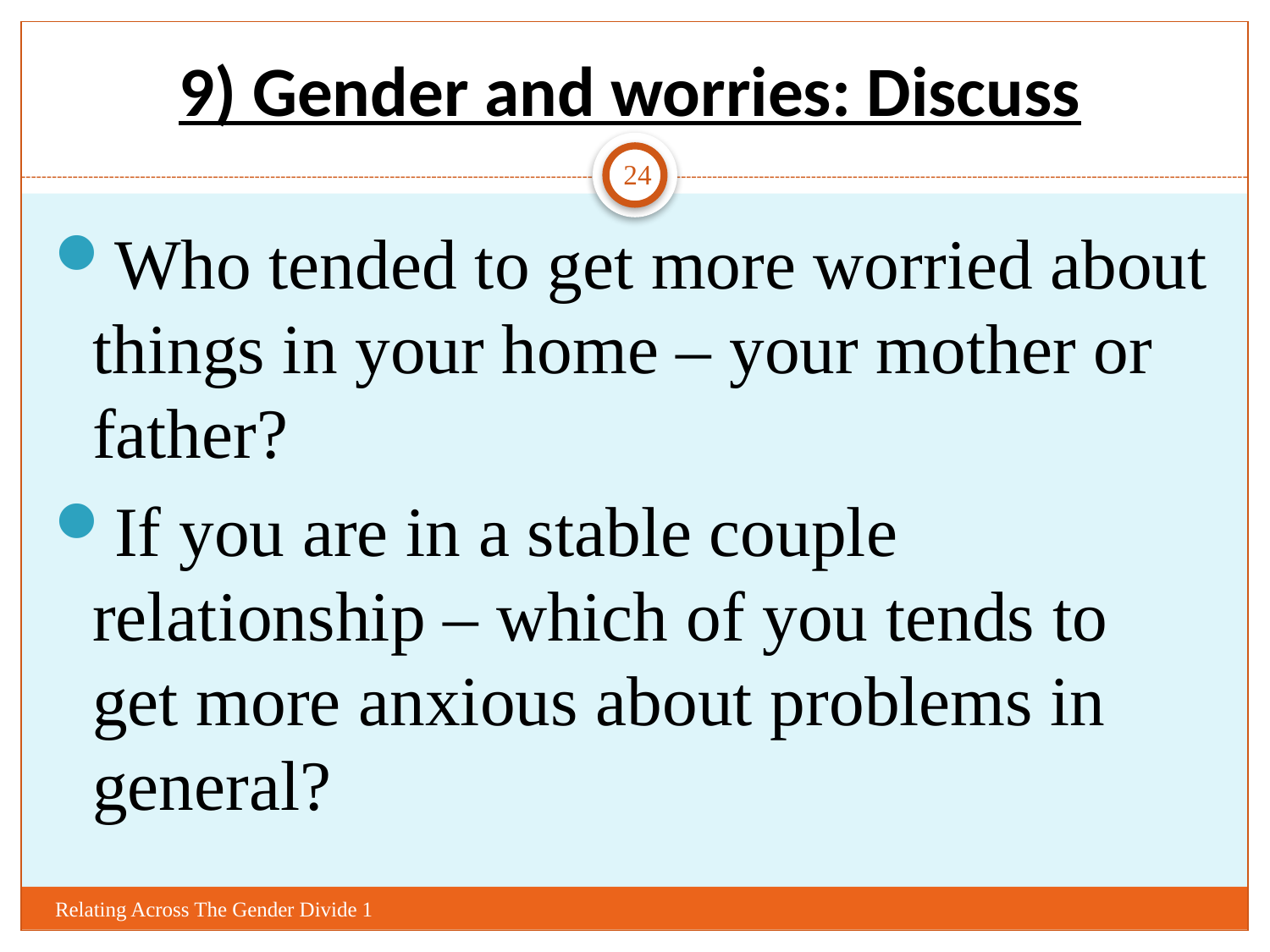

# 9) Gender and worries: Discuss
24
Who tended to get more worried about things in your home – your mother or father?
If you are in a stable couple relationship – which of you tends to get more anxious about problems in general?
Relating Across The Gender Divide 1